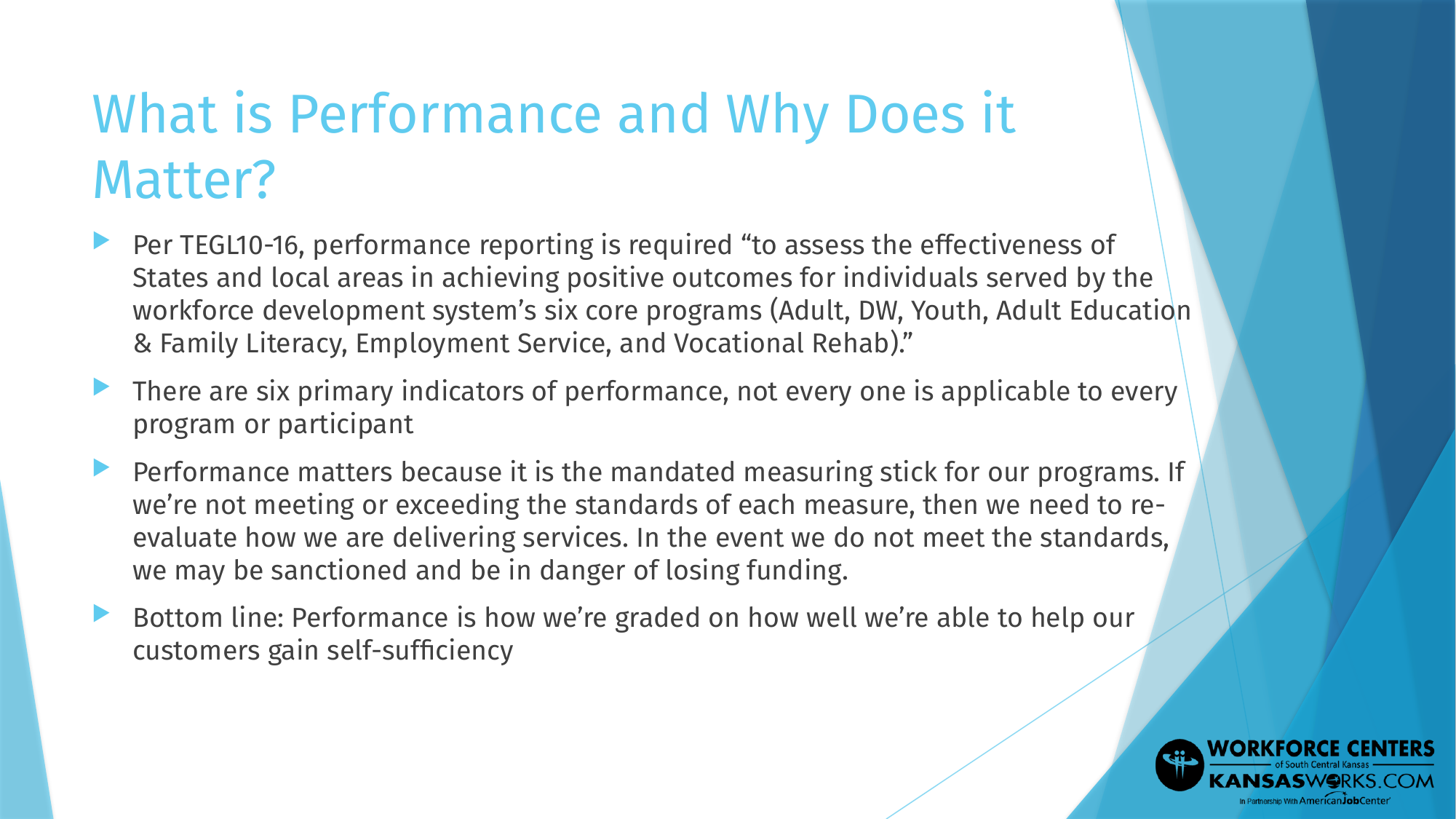

# What is Performance and Why Does it Matter?
Per TEGL10-16, performance reporting is required “to assess the effectiveness of States and local areas in achieving positive outcomes for individuals served by the workforce development system’s six core programs (Adult, DW, Youth, Adult Education & Family Literacy, Employment Service, and Vocational Rehab).”
There are six primary indicators of performance, not every one is applicable to every program or participant
Performance matters because it is the mandated measuring stick for our programs. If we’re not meeting or exceeding the standards of each measure, then we need to re-evaluate how we are delivering services. In the event we do not meet the standards, we may be sanctioned and be in danger of losing funding.
Bottom line: Performance is how we’re graded on how well we’re able to help our customers gain self-sufficiency